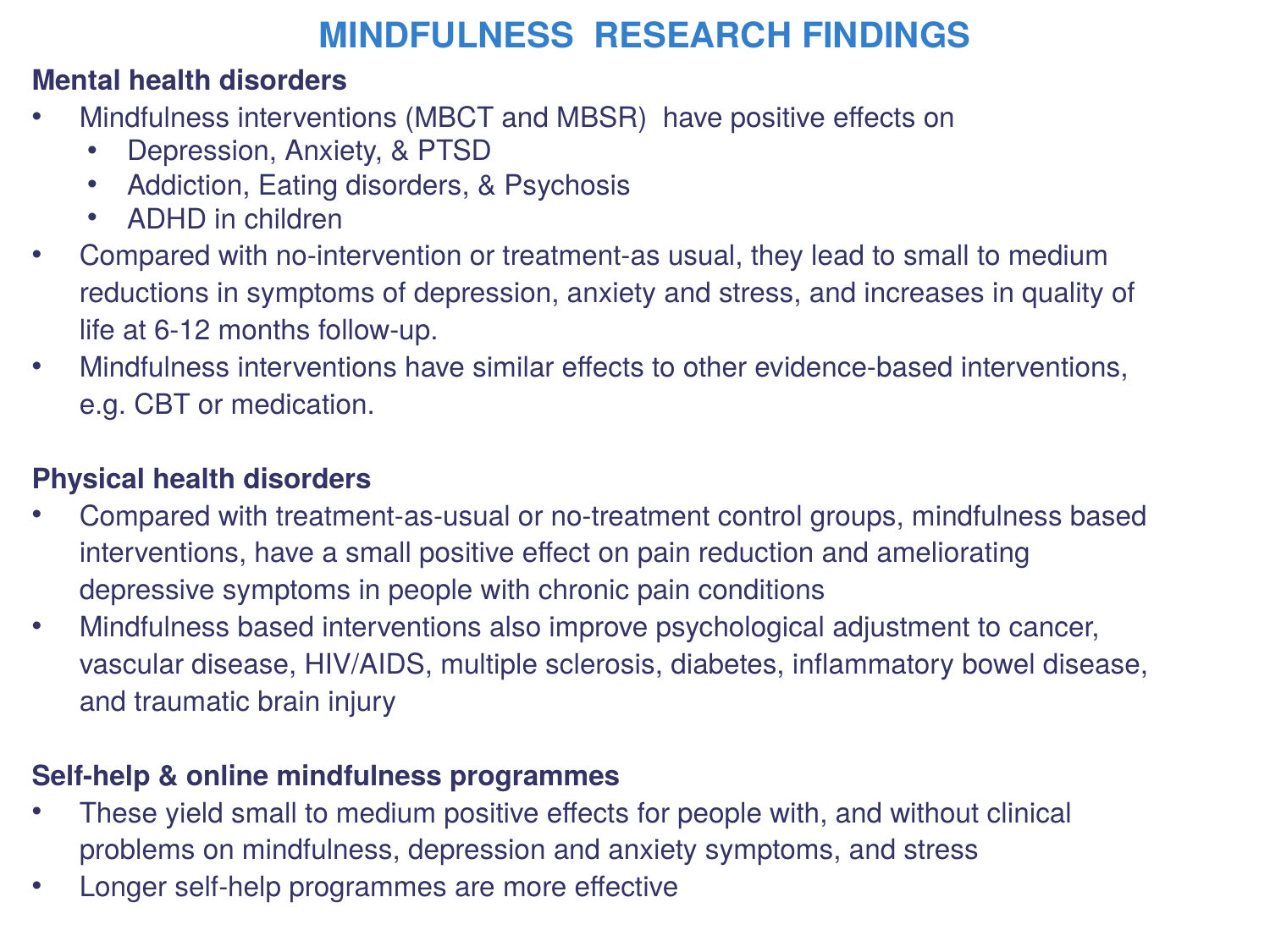

MINDFULNESS  RESEARCH FINDINGS
Mental health disorders
Mindfulness interventions (MBCT and MBSR)  have positive effects on
Depression, Anxiety, & PTSD
Addiction, Eating disorders, & Psychosis
ADHD in children
Compared with no-intervention or treatment-as usual, they lead to small to medium reductions in symptoms of depression, anxiety and stress, and increases in quality of life at 6-12 months follow-up.
Mindfulness interventions have similar effects to other evidence-based interventions, e.g. CBT or medication.

Physical health disorders
Compared with treatment-as-usual or no-treatment control groups, mindfulness based interventions, have a small positive effect on pain reduction and ameliorating depressive symptoms in people with chronic pain conditions
Mindfulness based interventions also improve psychological adjustment to cancer, vascular disease, HIV/AIDS, multiple sclerosis, diabetes, inflammatory bowel disease, and traumatic brain injury

Self-help & online mindfulness programmes
These yield small to medium positive effects for people with, and without clinical problems on mindfulness, depression and anxiety symptoms, and stress
Longer self-help programmes are more effective